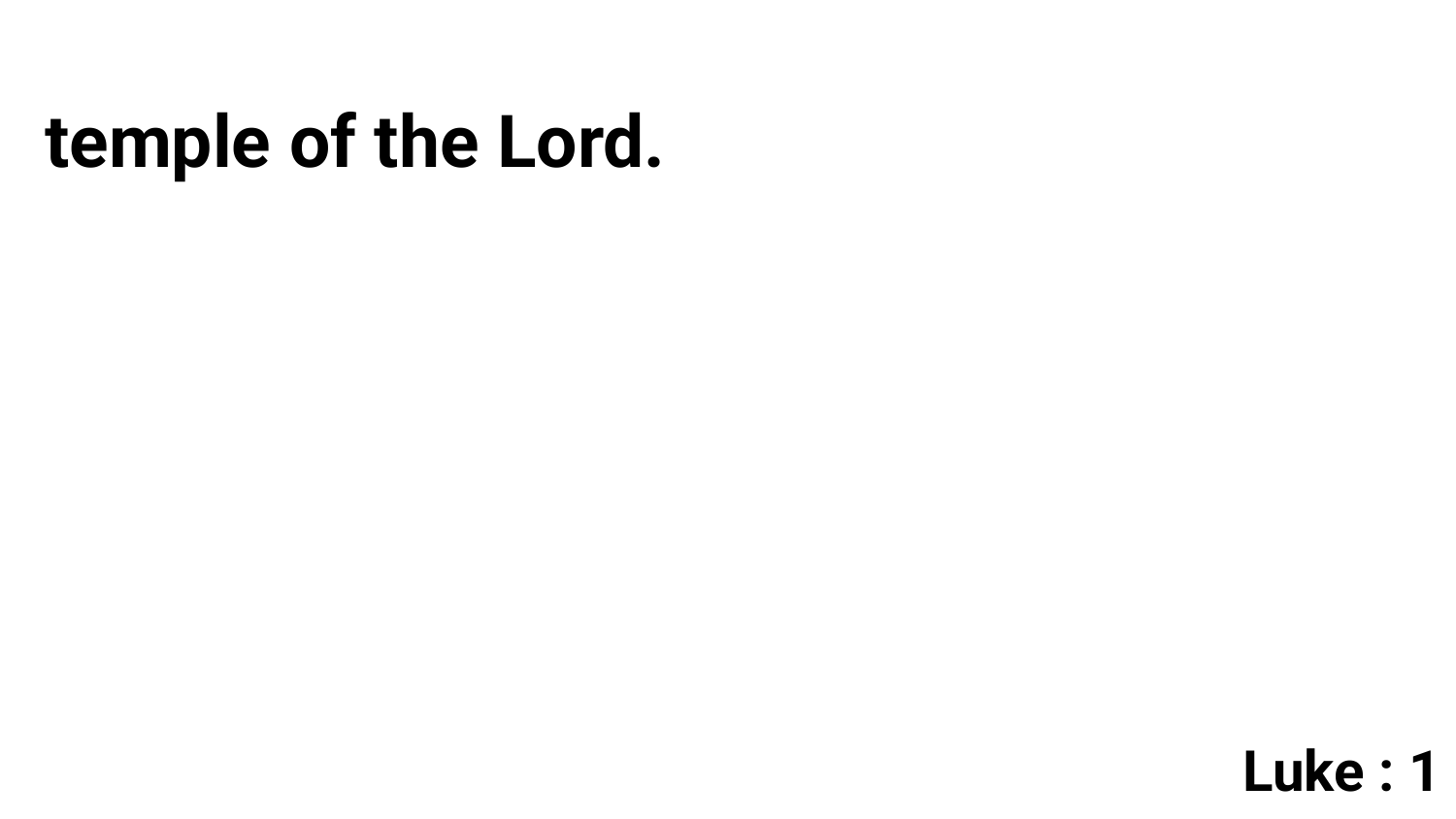

temple of the Lord.
Luke : 1